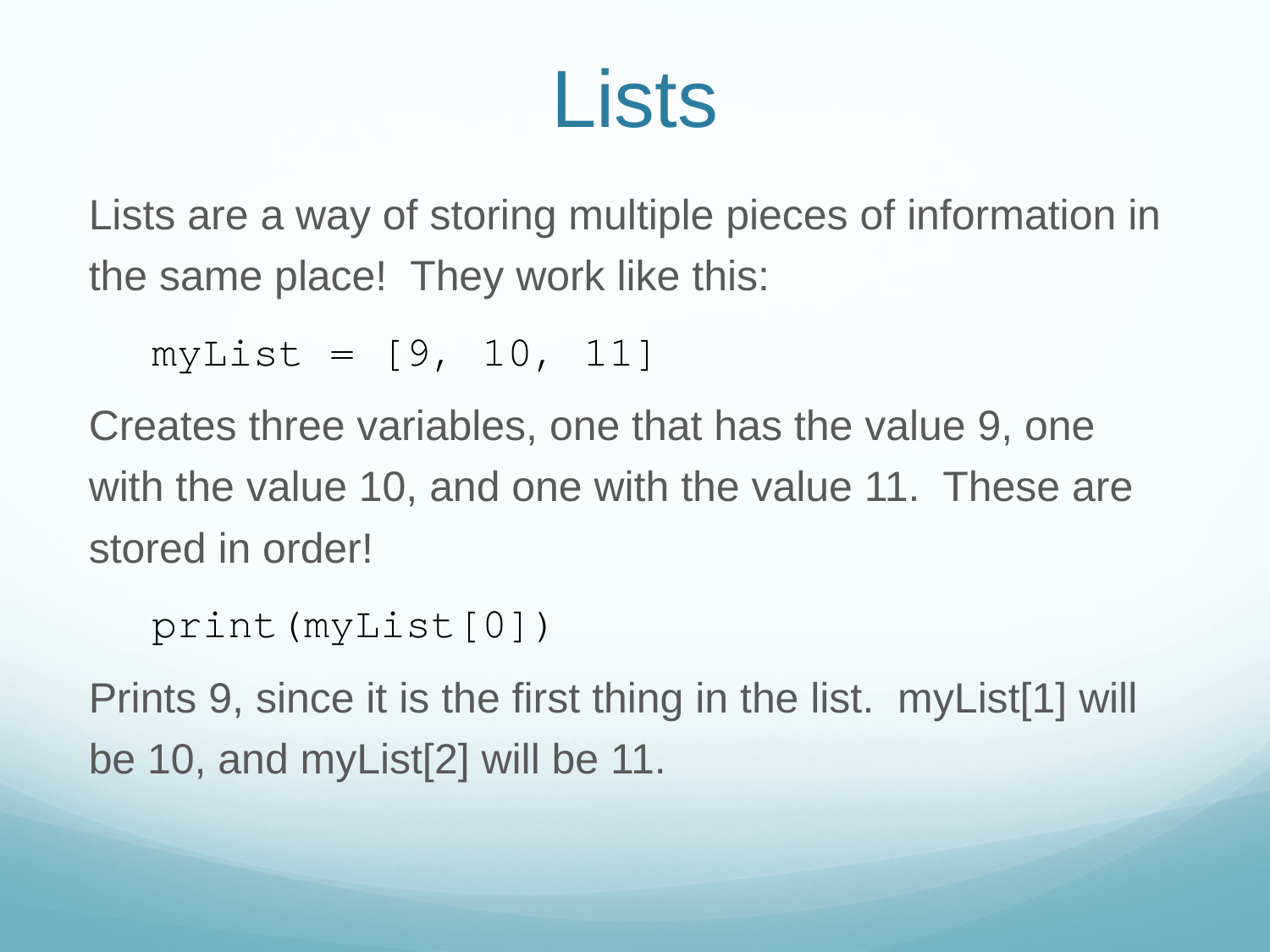

Lists
Lists are a way of storing multiple pieces of information in the same place!  They work like this:
myList = [9, 10, 11]
Creates three variables, one that has the value 9, one with the value 10, and one with the value 11.  These are stored in order!
print(myList[0])
Prints 9, since it is the first thing in the list.  myList[1] will be 10, and myList[2] will be 11.